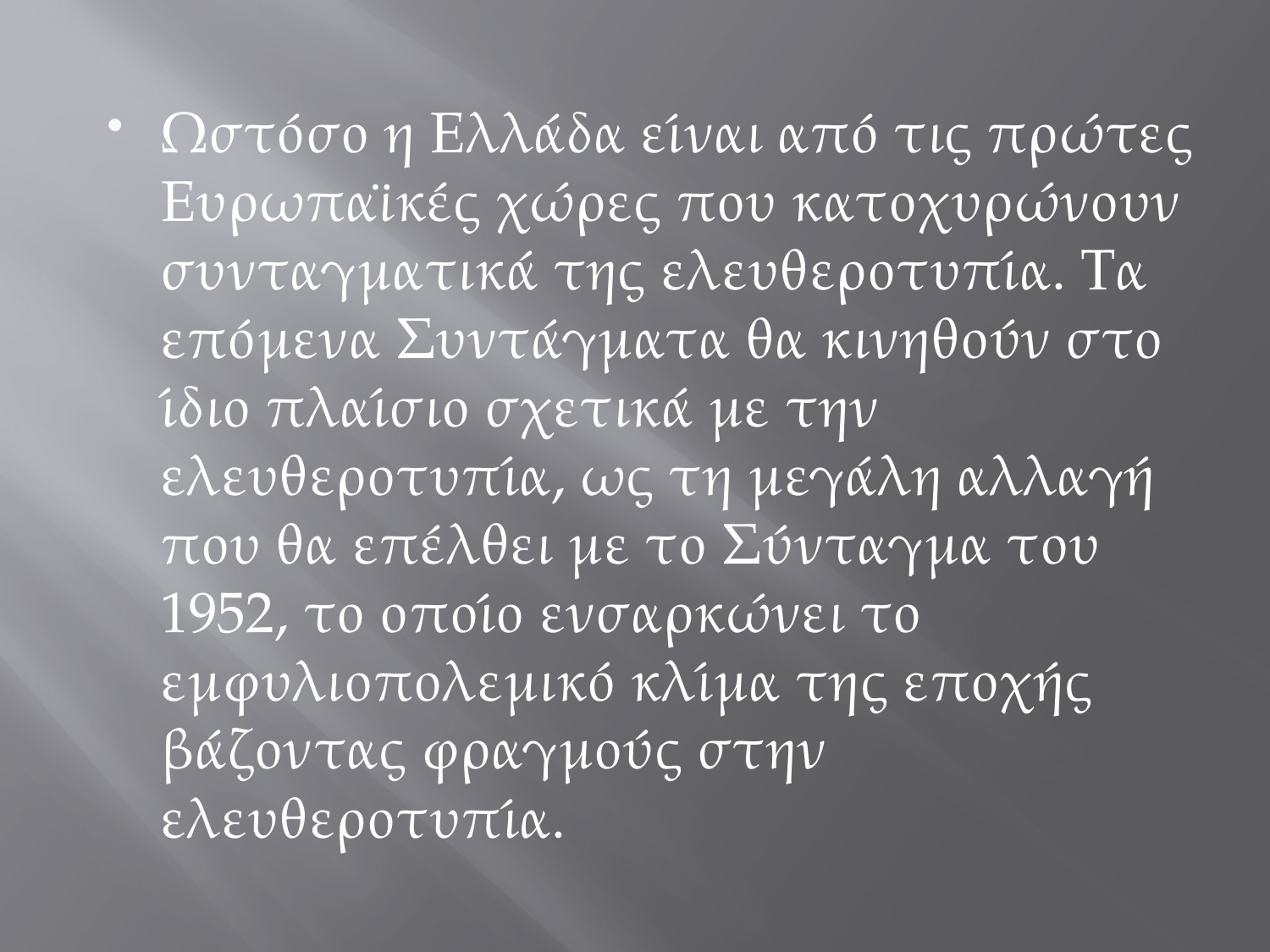

#
Ωστόσο η Ελλάδα είναι από τις πρώτες Ευρωπαϊκές χώρες που κατοχυρώνουν συνταγματικά της ελευθεροτυπία. Τα επόμενα Συντάγματα θα κινηθούν στο ίδιο πλαίσιο σχετικά με την ελευθεροτυπία, ως τη μεγάλη αλλαγή που θα επέλθει με το Σύνταγμα του 1952, το οποίο ενσαρκώνει το εμφυλιοπολεμικό κλίμα της εποχής βάζοντας φραγμούς στην ελευθεροτυπία.